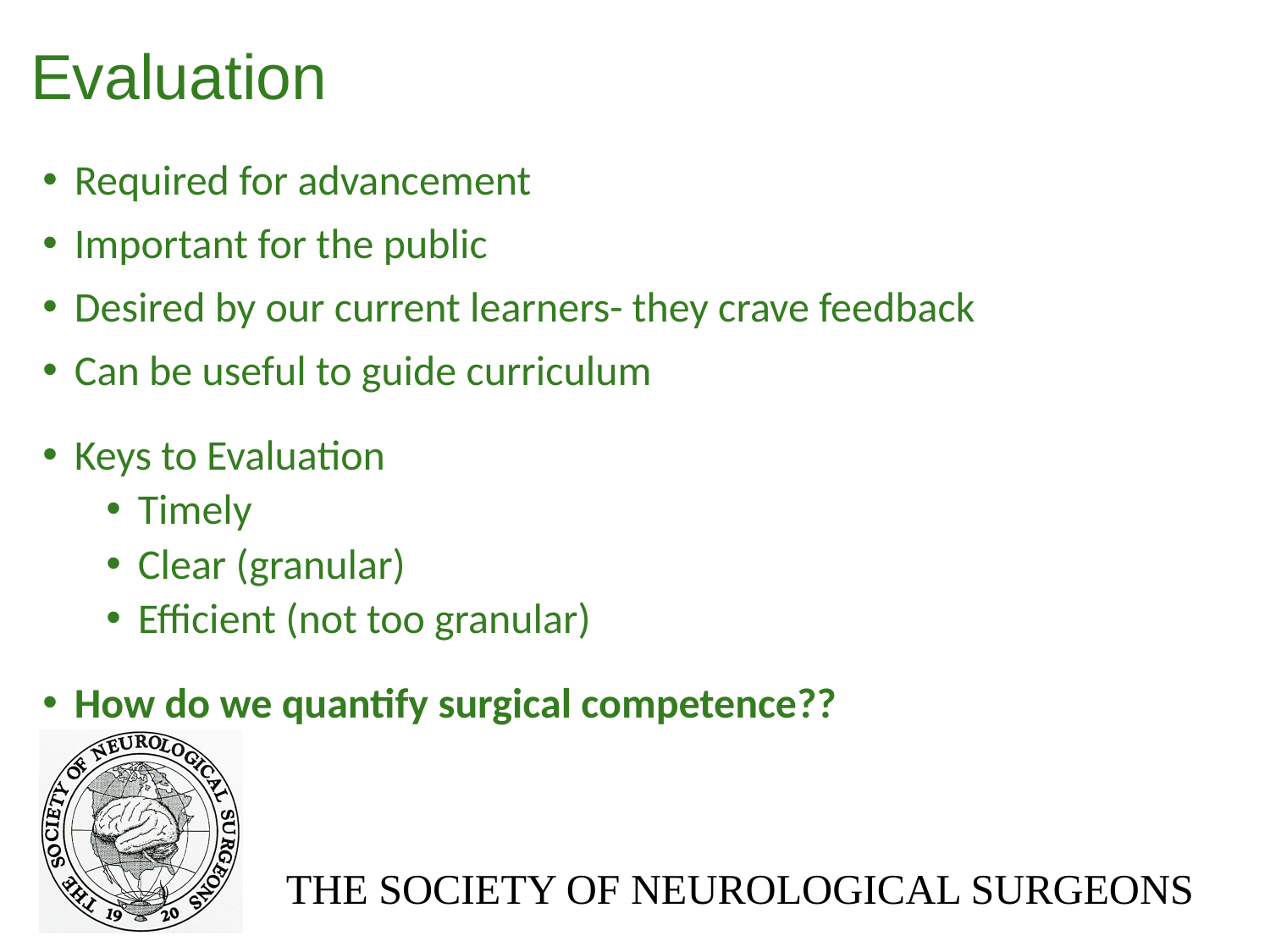

# Evaluation
Required for advancement
Important for the public
Desired by our current learners- they crave feedback
Can be useful to guide curriculum

Keys to Evaluation
Timely
Clear (granular)
Efficient (not too granular)

How do we quantify surgical competence??